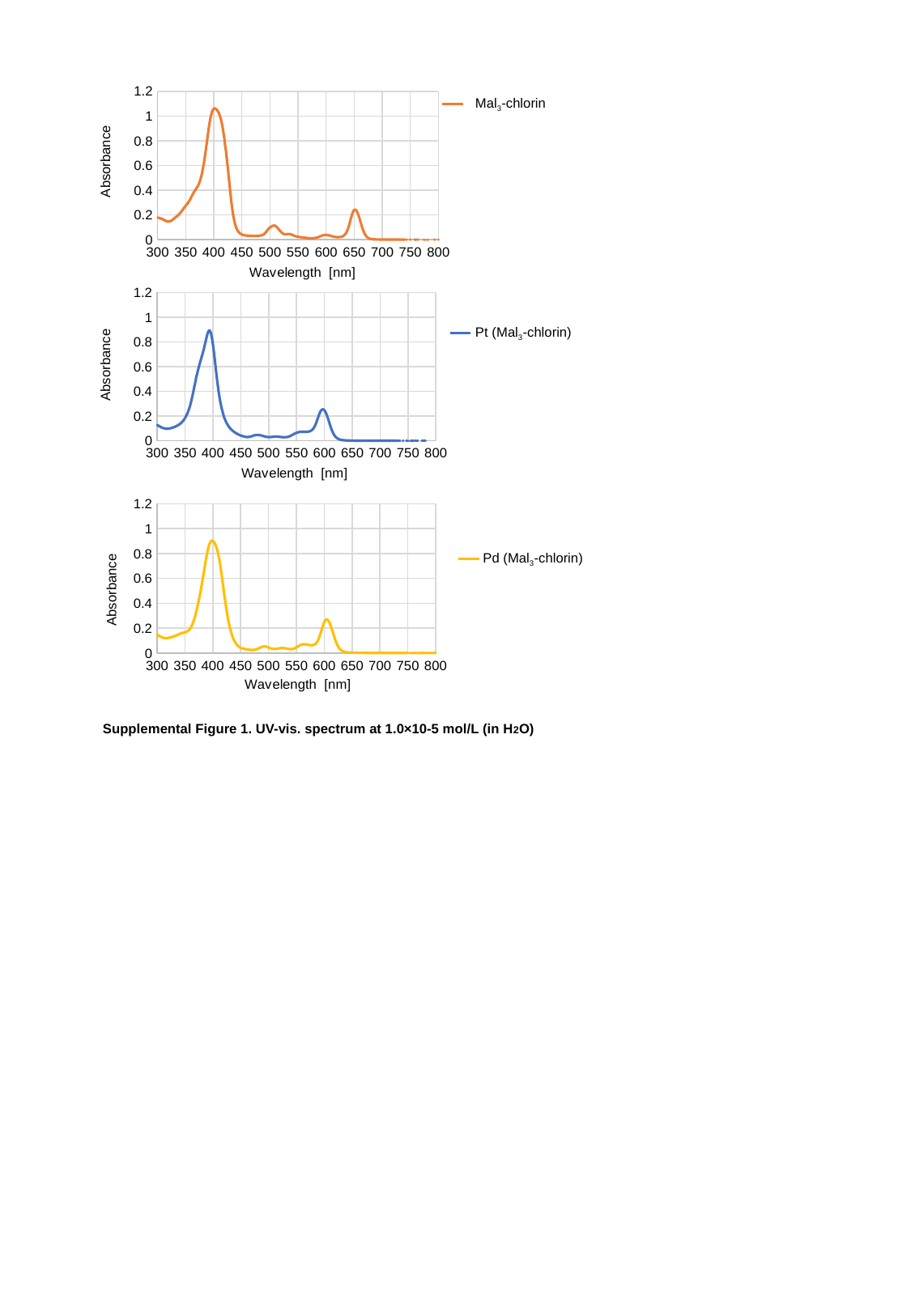

### Chart

| Category |  |
|---|---|
Mal3-chlorin
Absorbance

### Chart

| Category |  |
|---|---|
Pt (Mal3-chlorin)
Absorbance

### Chart

| Category |  |
|---|---|
Pd (Mal3-chlorin)
Absorbance
Supplemental Figure 1. UV-vis. spectrum at 1.0×10-5 mol/L (in H2O)